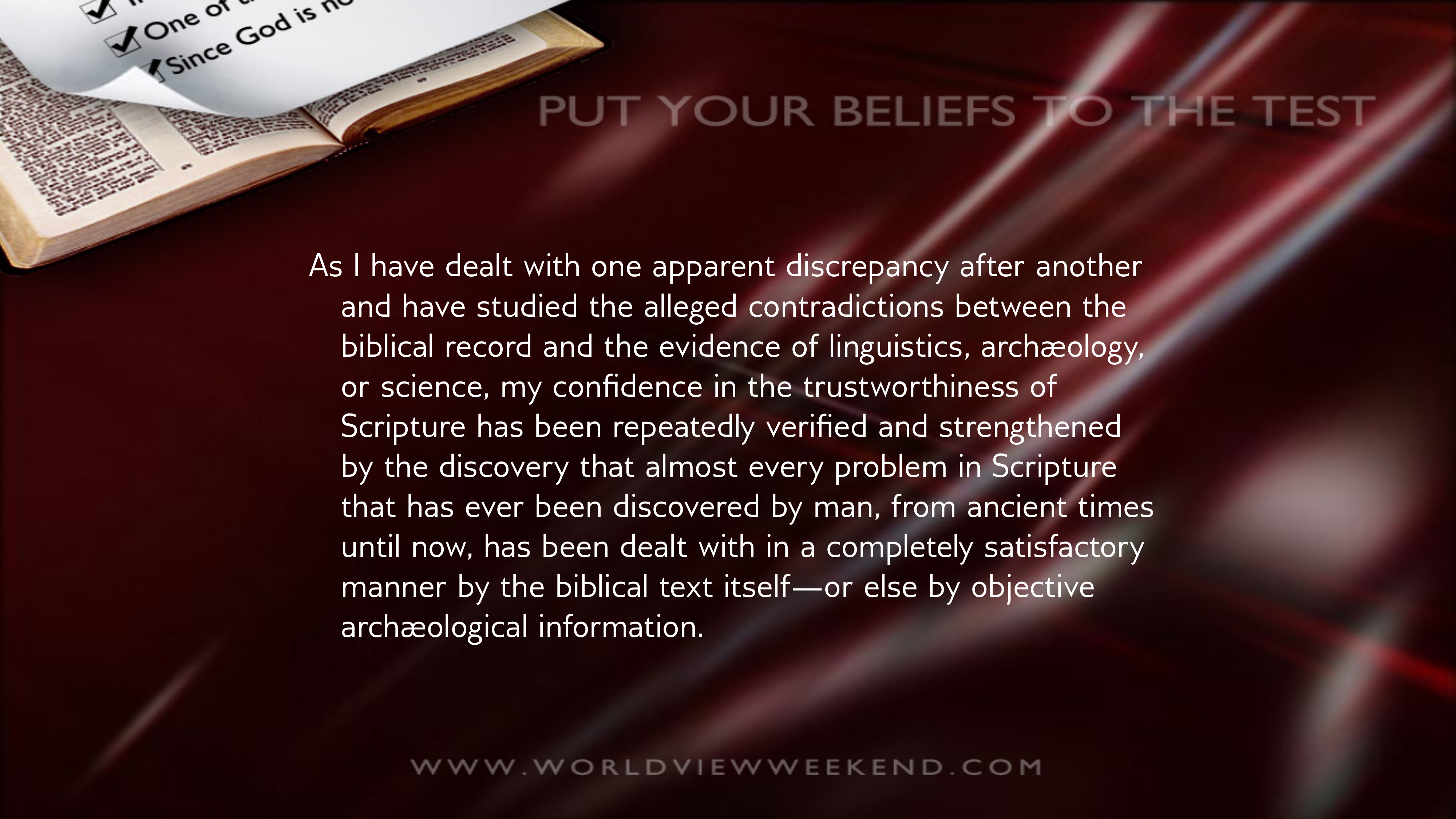

As I have dealt with one apparent discrepancy after another and have studied the alleged contradictions between the biblical record and the evidence of linguistics, archaeology, or science, my confidence in the trustworthiness of Scripture has been repeatedly verified and strengthened by the discovery that almost every problem in Scripture that has ever been discovered by man, from ancient times until now, has been dealt with in a completely satisfactory manner by the biblical text itself—or else by objective archaeological information.